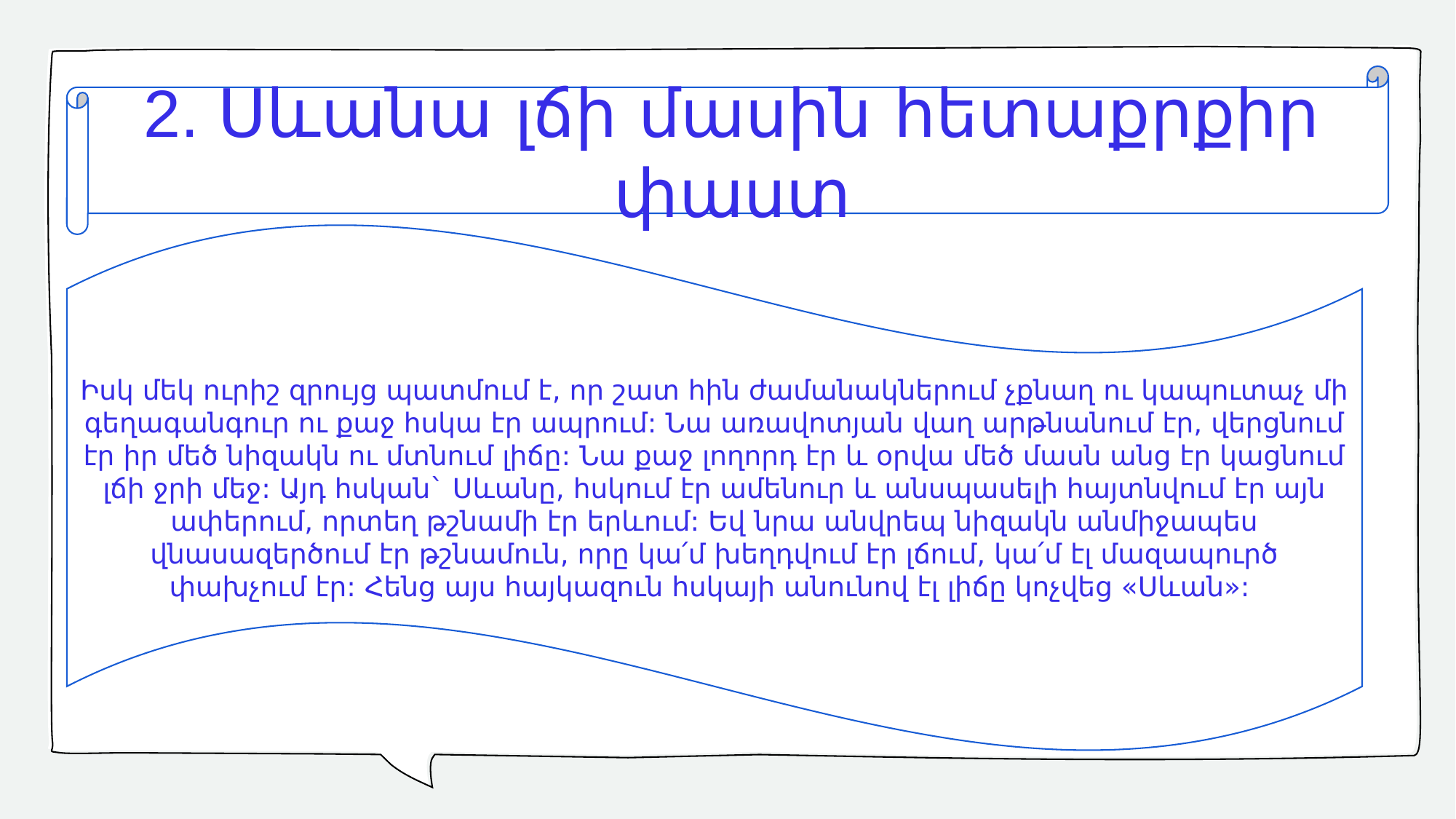

2. Սևանա լճի մասին հետաքրքիր փաստ
Իսկ մեկ ուրիշ զրույց պատմում է, որ շատ հին ժամանակներում չքնաղ ու կապուտաչ մի գեղագանգուր ու քաջ հսկա էր ապրում: Նա առավոտյան վաղ արթնանում էր, վերցնում էր իր մեծ նիզակն ու մտնում լիճը: Նա քաջ լողորդ էր և օրվա մեծ մասն անց էր կացնում լճի ջրի մեջ: Այդ հսկան` Սևանը, հսկում էր ամենուր և անսպասելի հայտնվում էր այն ափերում, որտեղ թշնամի էր երևում: Եվ նրա անվրեպ նիզակն անմիջապես վնասազերծում էր թշնամուն, որը կա՛մ խեղդվում էր լճում, կա՛մ էլ մազապուրծ փախչում էր: Հենց այս հայկազուն հսկայի անունով էլ լիճը կոչվեց «Սևան»: